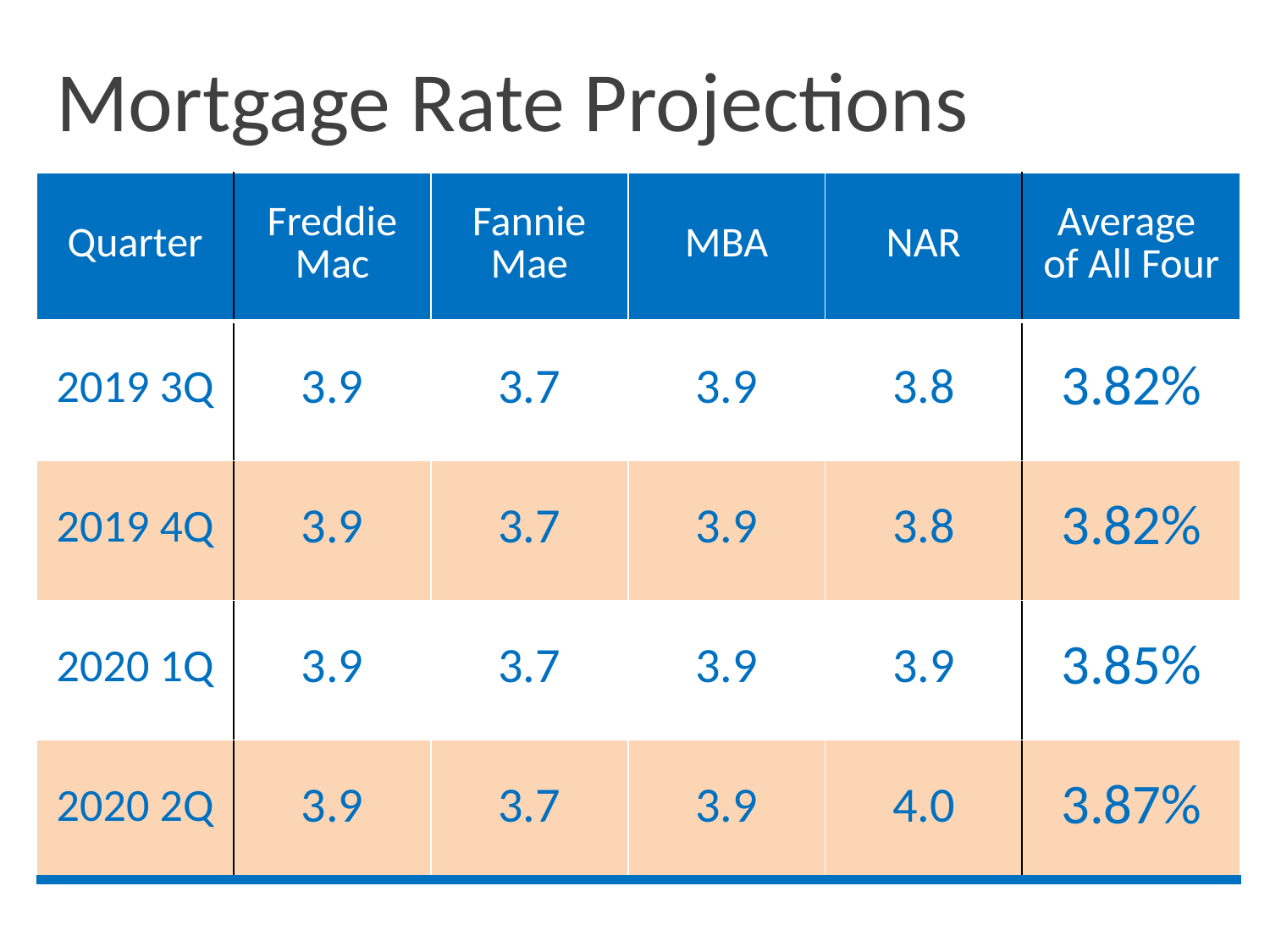

Mortgage Rate Projections
| Quarter | Freddie Mac | Fannie Mae | MBA | NAR | Average of All Four |
| --- | --- | --- | --- | --- | --- |
| 2019 3Q | 3.9 | 3.7 | 3.9 | 3.8 | 3.82% |
| 2019 4Q | 3.9 | 3.7 | 3.9 | 3.8 | 3.82% |
| 2020 1Q | 3.9 | 3.7 | 3.9 | 3.9 | 3.85% |
| 2020 2Q | 3.9 | 3.7 | 3.9 | 4.0 | 3.87% |